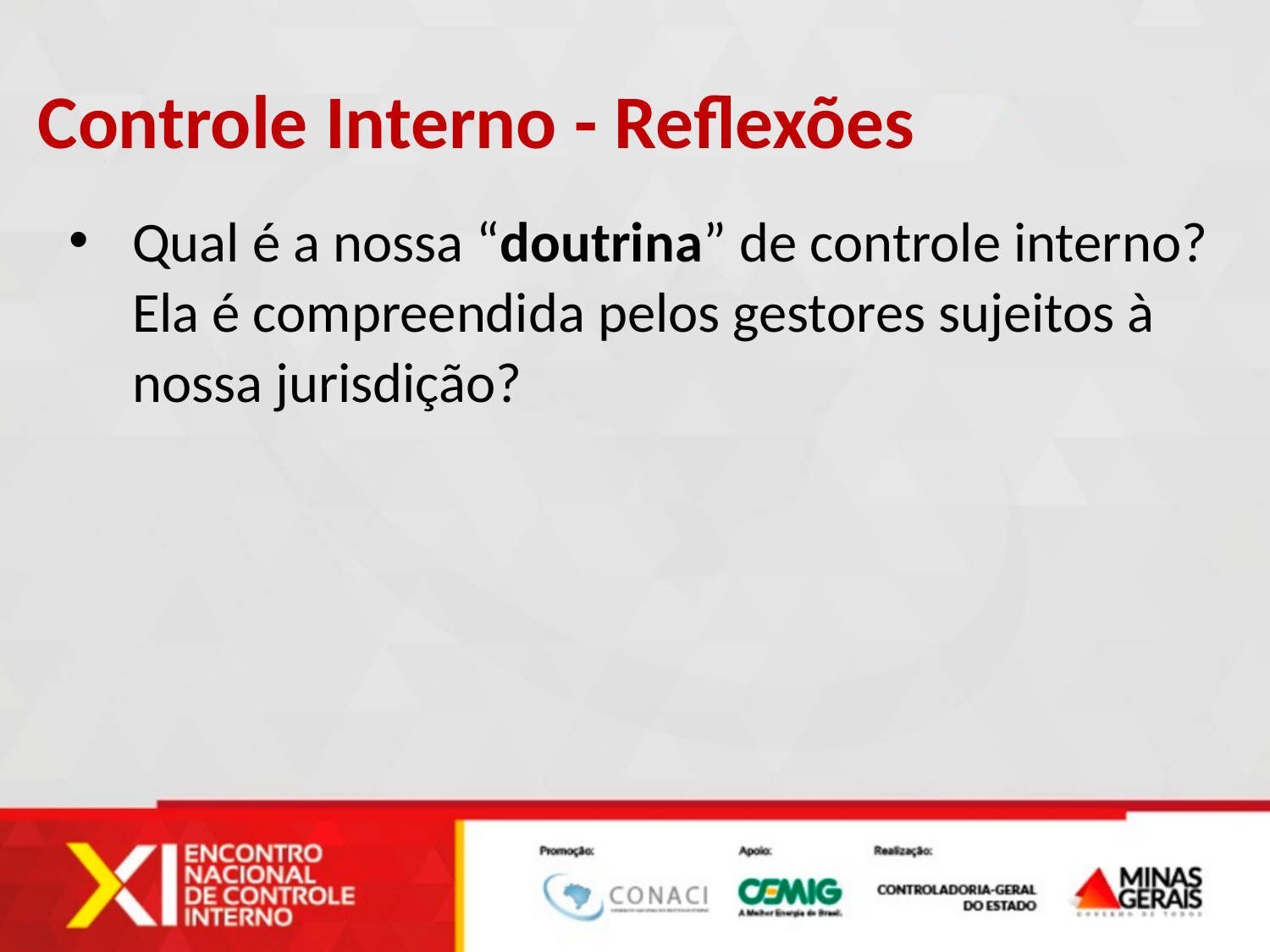

Controle Interno - Reflexões
Qual é a nossa “doutrina” de controle interno? Ela é compreendida pelos gestores sujeitos à nossa jurisdição?